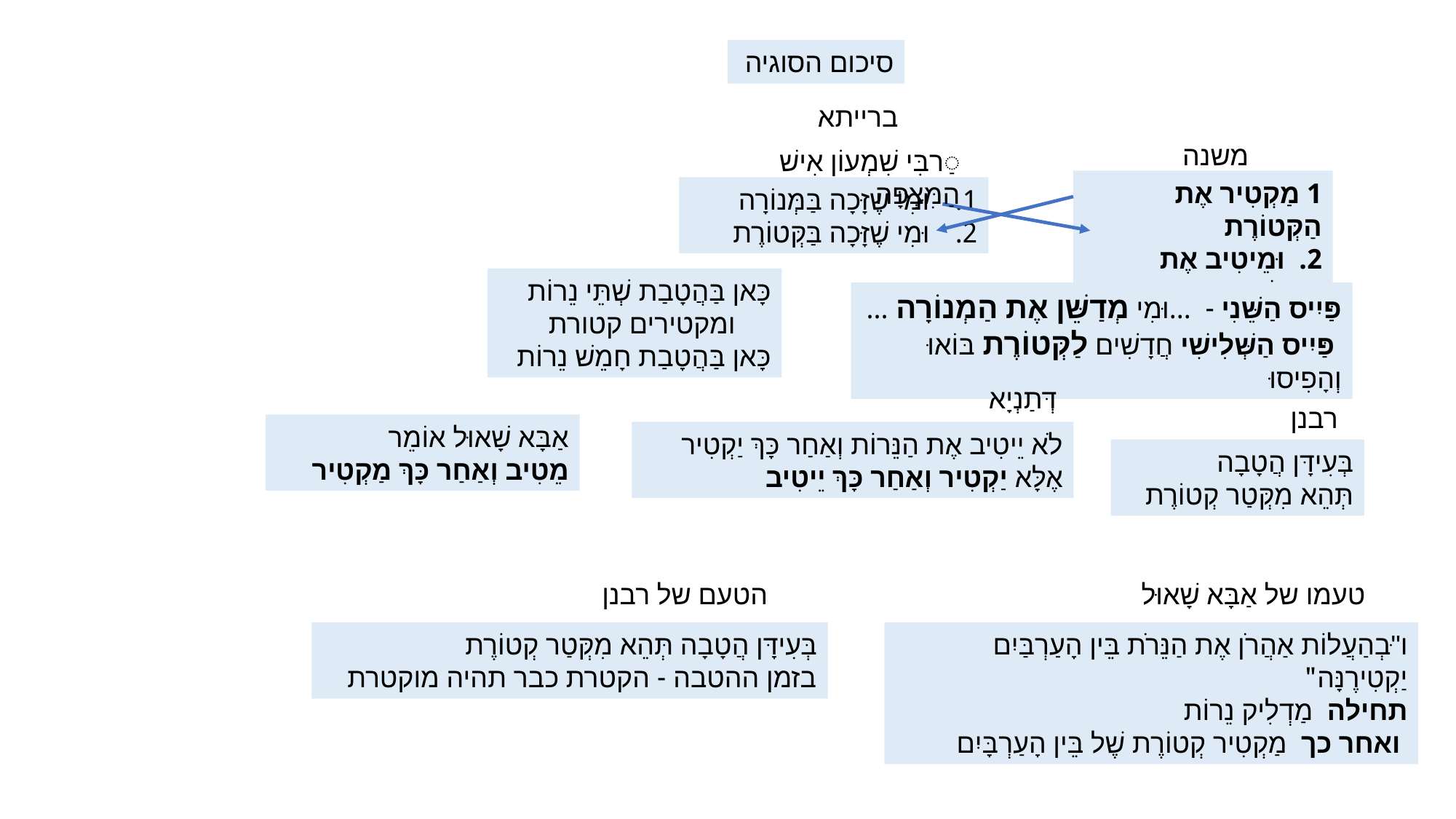

סיכום הסוגיה

ברייתא
משנה
ַרבִּי שִׁמְעוֹן אִישׁ הַמִּצְפָּה
1 מַקְטִיר אֶת הַקְּטוֹרֶת
2.  וּמֵיטִיב אֶת הַנֵּרוֹת
 וּמִי שֶׁזָּכָה בַּמְּנוֹרָה
 וּמִי שֶׁזָּכָה בַּקְּטוֹרֶת
כָּאן בַּהֲטָבַת שְׁתֵּי נֵרוֹת
     ומקטירים קטורת
כָּאן בַּהֲטָבַת חָמֵשׁ נֵרוֹת
פַּיִיס הַשֵּׁנִי -  ...וּמִי מְדַשֵּׁן אֶת הַמְנוֹרָה ...
 פַּיִיס הַשְּׁלִישִׁי חֲדָשִׁים לַקְּטוֹרֶת בּוֹאוּ וְהָפִיסוּ
דְּתַנְיָא
רבנן
אַבָּא שָׁאוּל אוֹמֵר
מֵטִיב וְאַחַר כָּךְ מַקְטִיר
לֹא יֵיטִיב אֶת הַנֵּרוֹת וְאַחַר כָּךְ יַקְטִיר
אֶלָּא יַקְטִיר וְאַחַר כָּךְ יֵיטִיב
בְּעִידָּן הֲטָבָה
תְּהֵא מִקְּטַר קְטוֹרֶת
הטעם של רבנן
טעמו של אַבָּא שָׁאוּל
בְּעִידָּן הֲטָבָה תְּהֵא מִקְּטַר קְטוֹרֶת
בזמן ההטבה - הקטרת כבר תהיה מוקטרת
ו"ּבְהַעֲלוֹת אַהֲרֹן אֶת הַנֵּרֹת בֵּין הָעַרְבַּיִם יַקְטִירֶנָּה"
תחילה  מַדְלִיק נֵרוֹת
 ואחר כך  מַקְטִיר קְטוֹרֶת שֶׁל בֵּין הָעַרְבָּיִם